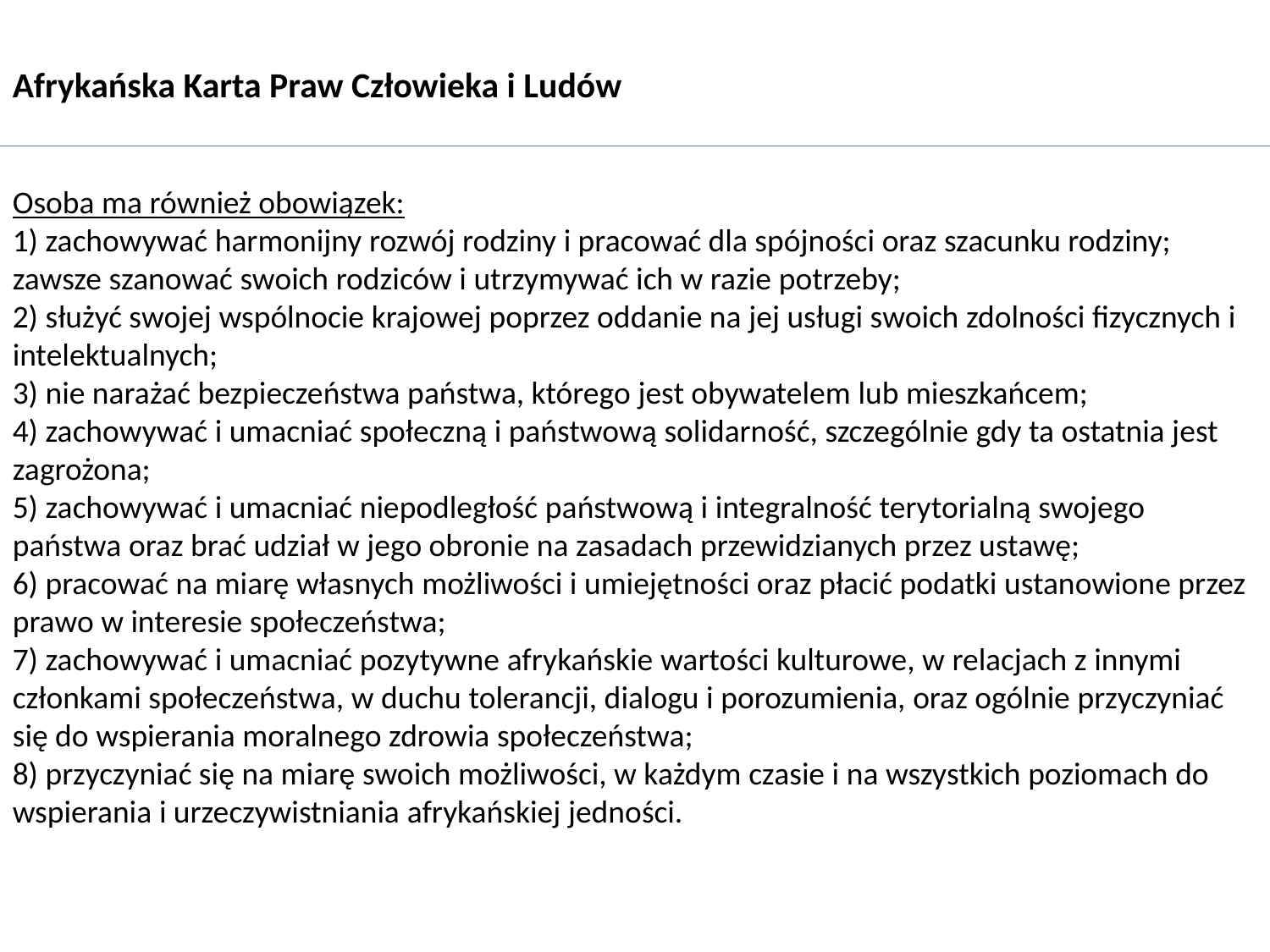

Afrykańska Karta Praw Człowieka i Ludów
Osoba ma również obowiązek:
1) zachowywać harmonijny rozwój rodziny i pracować dla spójności oraz szacunku rodziny; zawsze szanować swoich rodziców i utrzymywać ich w razie potrzeby;
2) służyć swojej wspólnocie krajowej poprzez oddanie na jej usługi swoich zdolności fizycznych i intelektualnych;
3) nie narażać bezpieczeństwa państwa, którego jest obywatelem lub mieszkańcem;
4) zachowywać i umacniać społeczną i państwową solidarność, szczególnie gdy ta ostatnia jest zagrożona;
5) zachowywać i umacniać niepodległość państwową i integralność terytorialną swojego państwa oraz brać udział w jego obronie na zasadach przewidzianych przez ustawę;
6) pracować na miarę własnych możliwości i umiejętności oraz płacić podatki ustanowione przez prawo w interesie społeczeństwa;
7) zachowywać i umacniać pozytywne afrykańskie wartości kulturowe, w relacjach z innymi członkami społeczeństwa, w duchu tolerancji, dialogu i porozumienia, oraz ogólnie przyczyniać się do wspierania moralnego zdrowia społeczeństwa;
8) przyczyniać się na miarę swoich możliwości, w każdym czasie i na wszystkich poziomach do wspierania i urzeczywistniania afrykańskiej jedności.